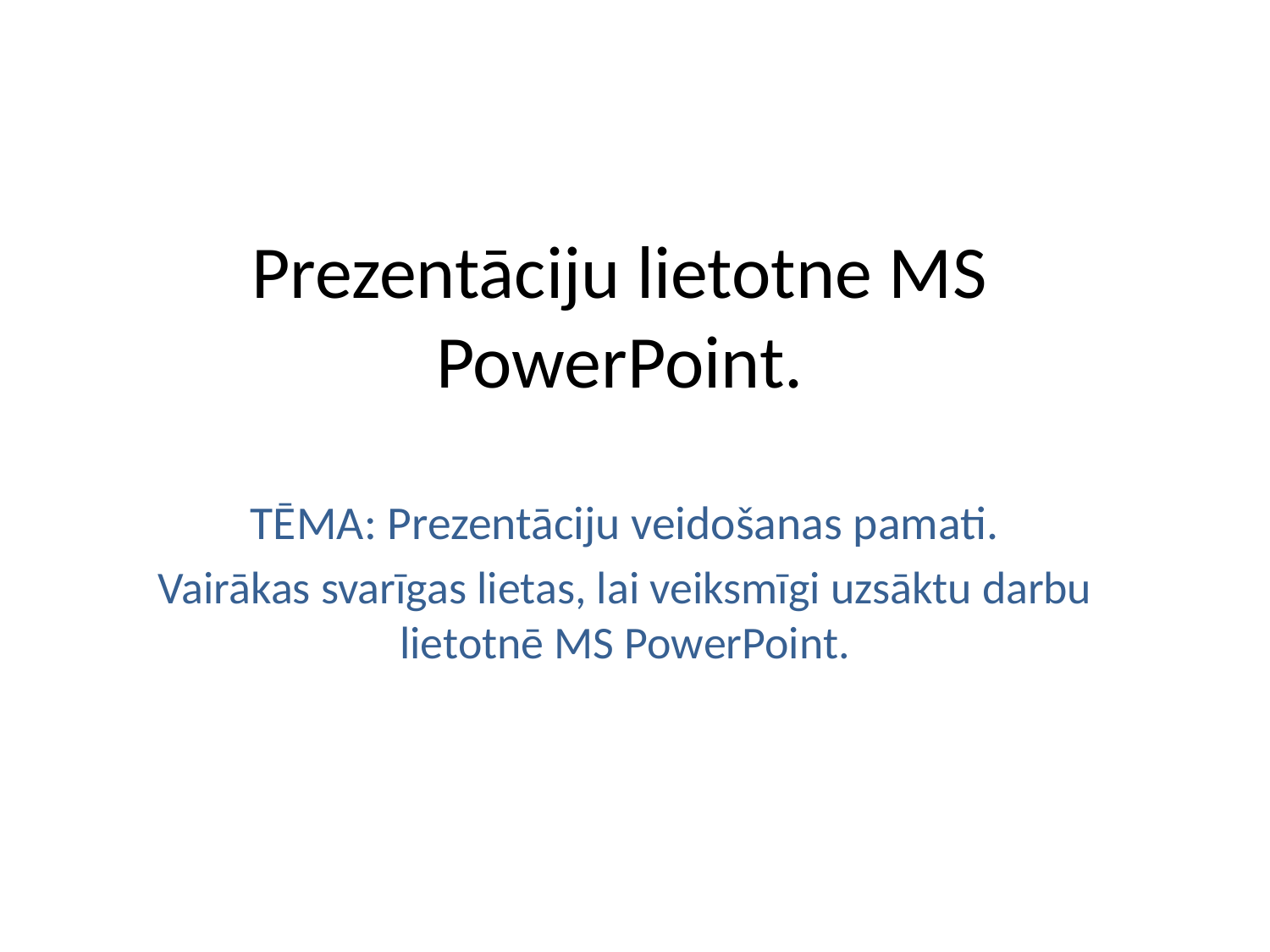

# Prezentāciju lietotne MS PowerPoint.
TĒMA: Prezentāciju veidošanas pamati.
Vairākas svarīgas lietas, lai veiksmīgi uzsāktu darbu lietotnē MS PowerPoint.